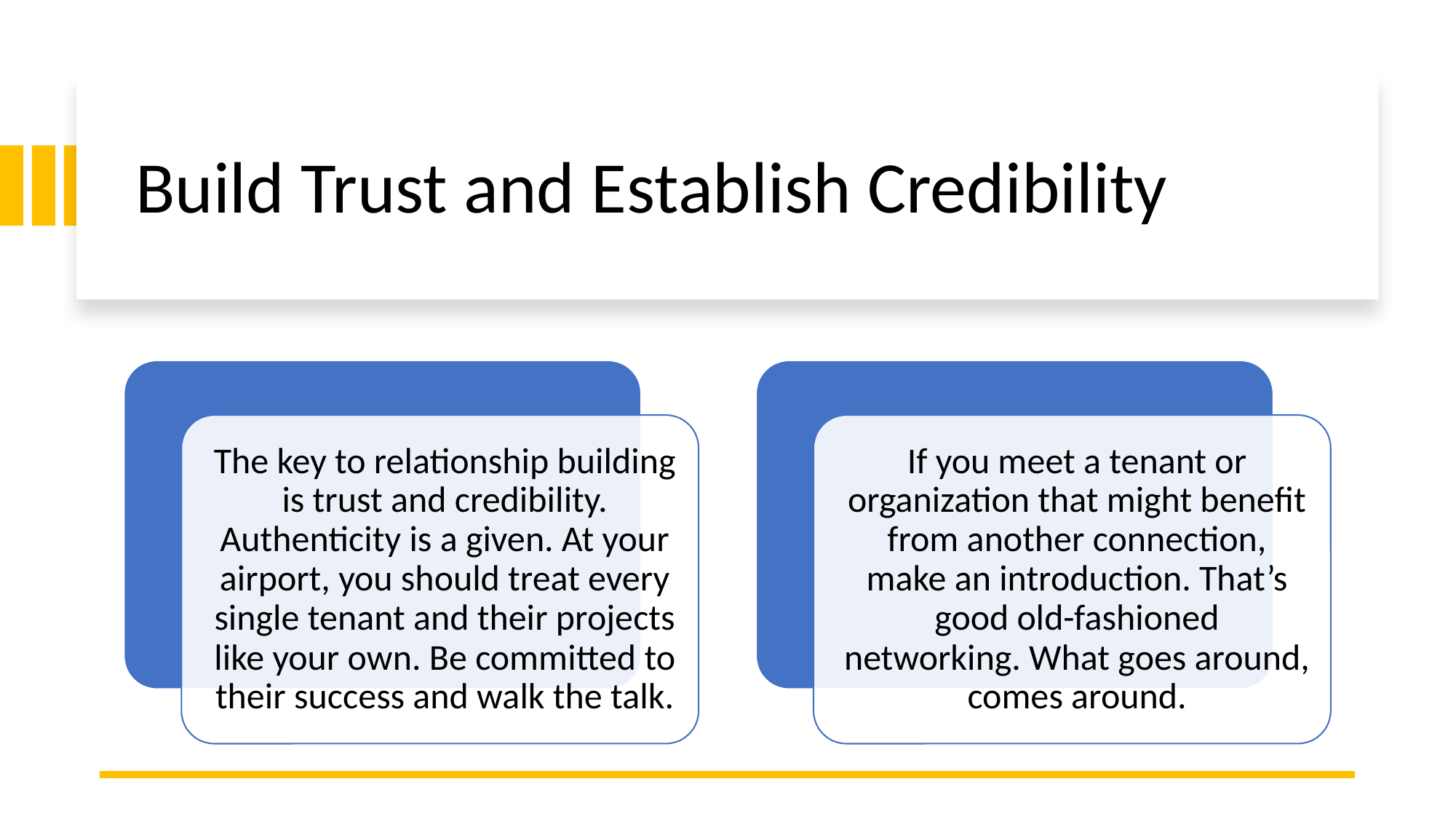

# Build Trust and Establish Credibility

The key to relationship building is trust and credibility. Authenticity is a given. At your airport, you should treat every single tenant and their projects like your own. Be committed to their success and walk the talk.
If you meet a tenant or organization that might benefit from another connection, make an introduction. That’s good old-fashioned networking. What goes around, comes around.